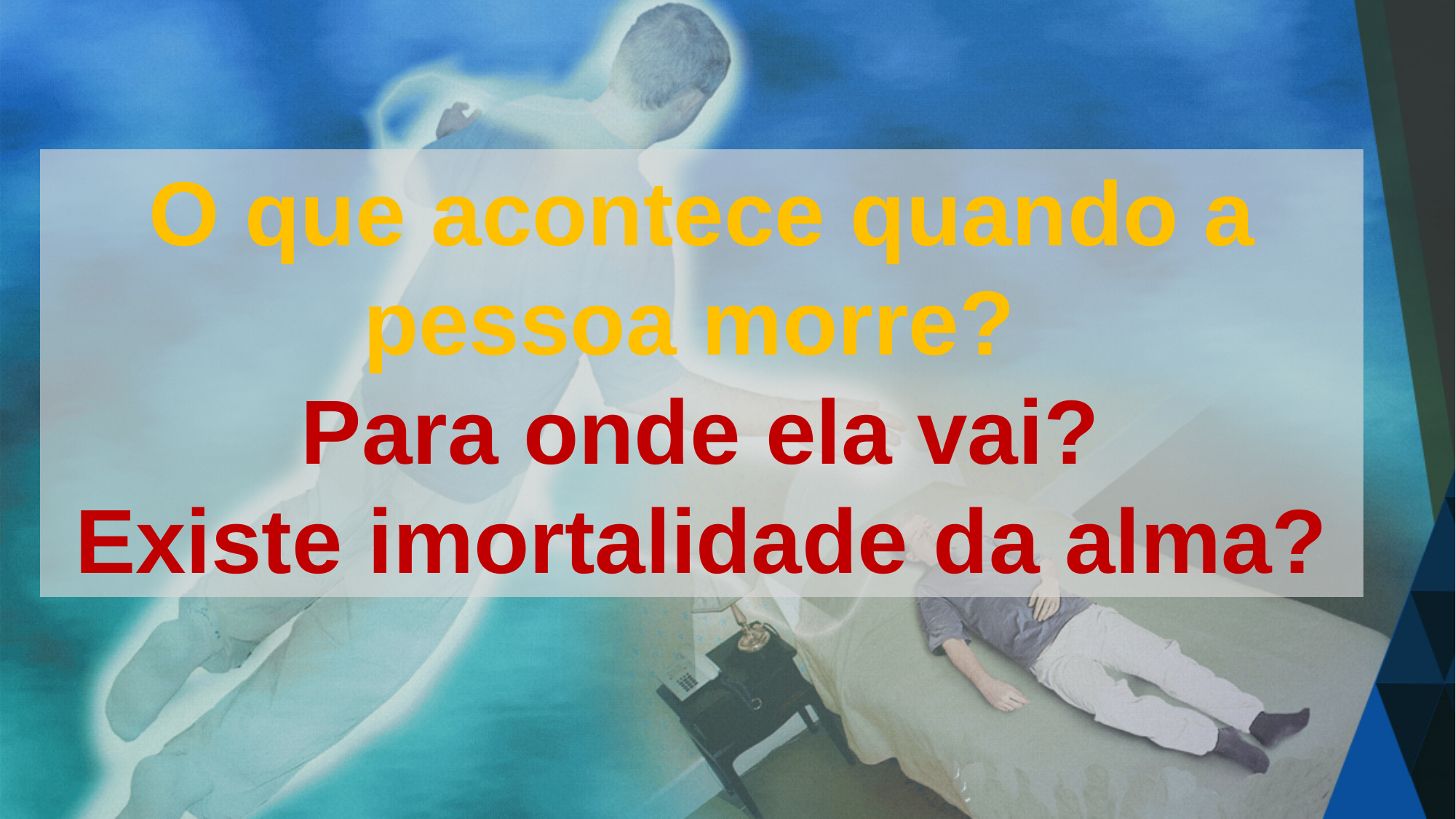

O que acontece quando a pessoa morre?
 Para onde ela vai?
Existe imortalidade da alma?